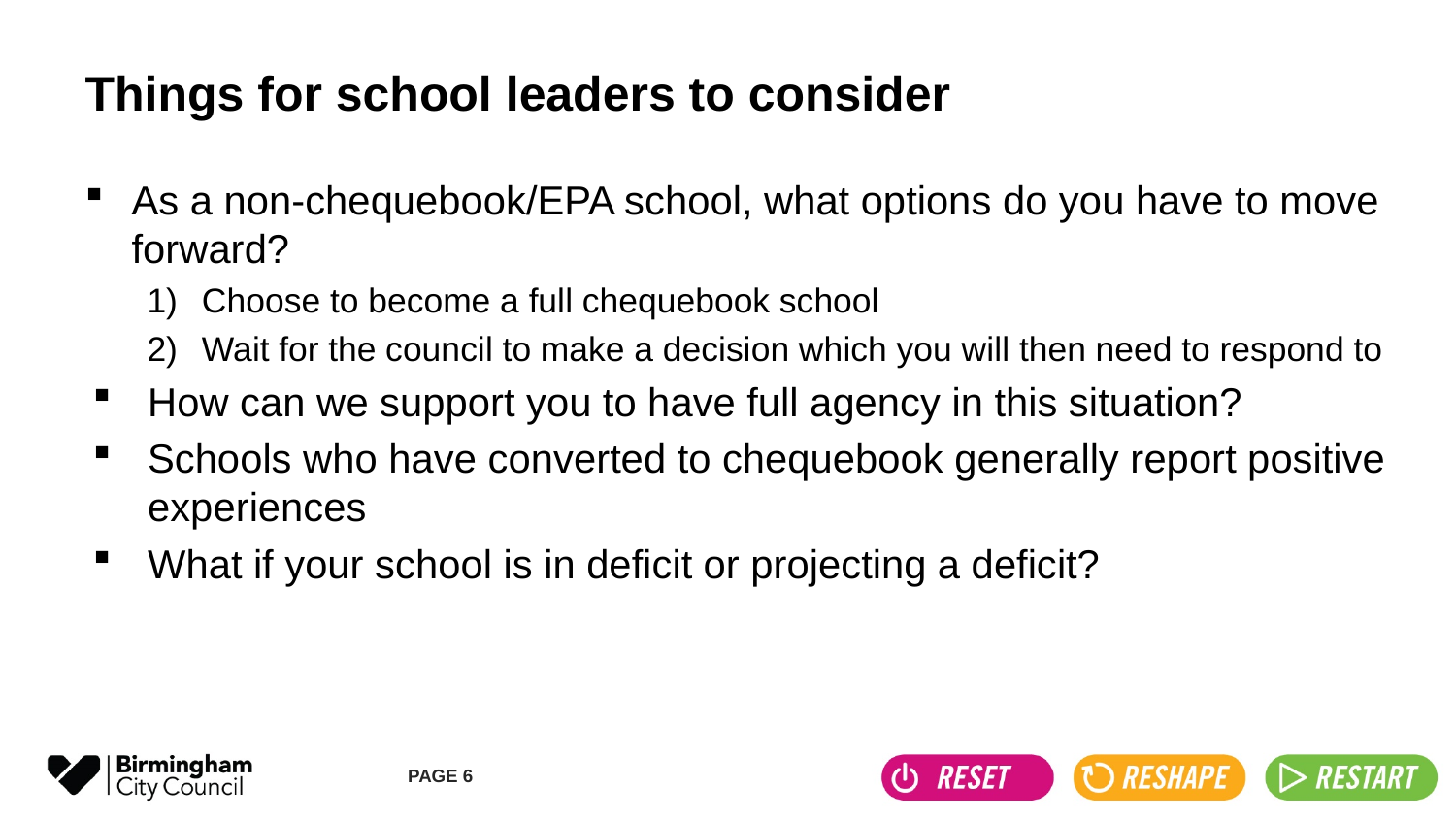

# Things for school leaders to consider
As a non-chequebook/EPA school, what options do you have to move forward?
Choose to become a full chequebook school
Wait for the council to make a decision which you will then need to respond to
How can we support you to have full agency in this situation?
Schools who have converted to chequebook generally report positive experiences
What if your school is in deficit or projecting a deficit?